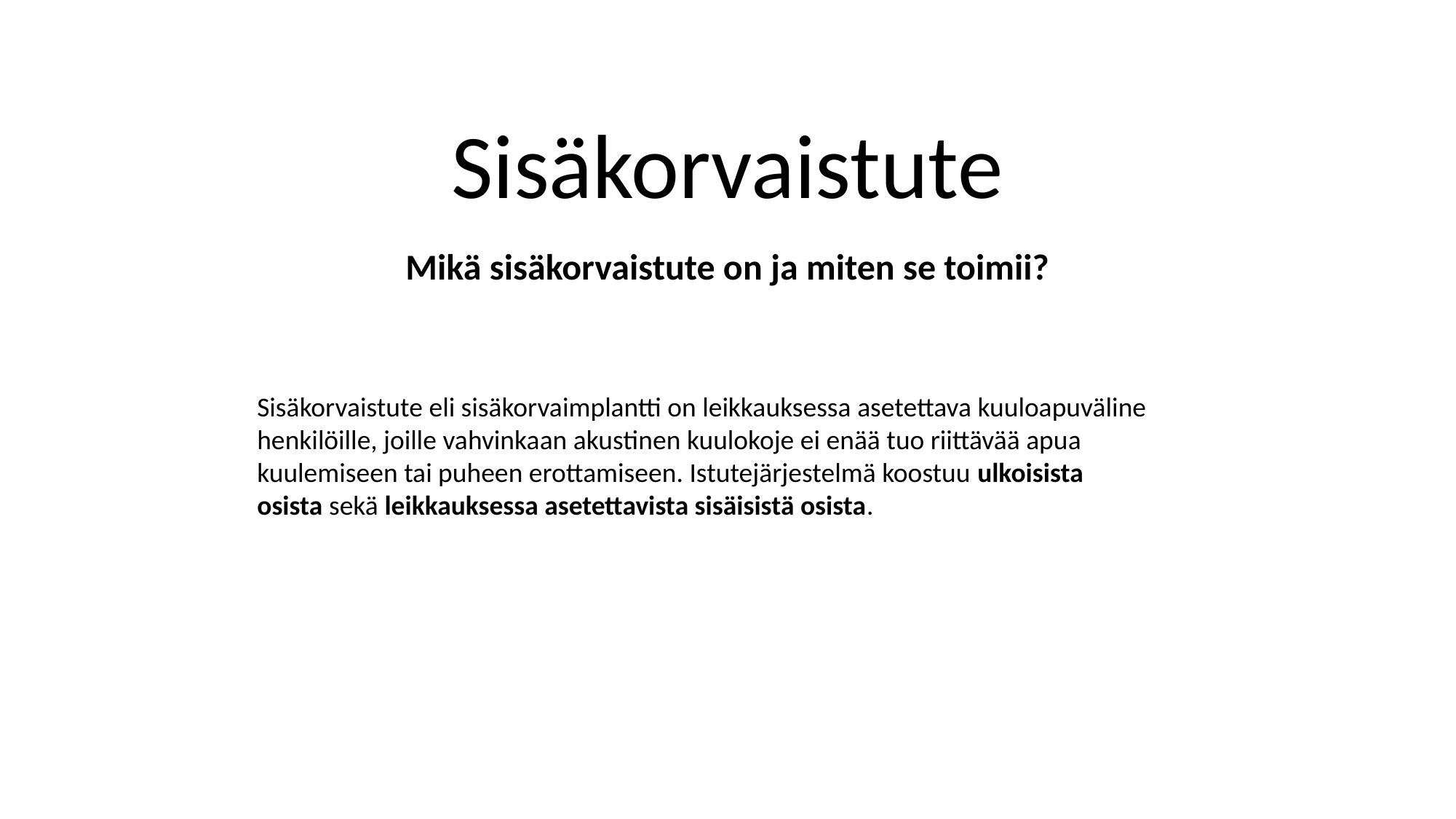

# Sisäkorvaistute
Mikä sisäkorvaistute on ja miten se toimii?
Sisäkorvaistute eli sisäkorvaimplantti on leikkauksessa asetettava kuuloapuväline henkilöille, joille vahvinkaan akustinen kuulokoje ei enää tuo riittävää apua kuulemiseen tai puheen erottamiseen. Istutejärjestelmä koostuu ulkoisista osista sekä leikkauksessa asetettavista sisäisistä osista.